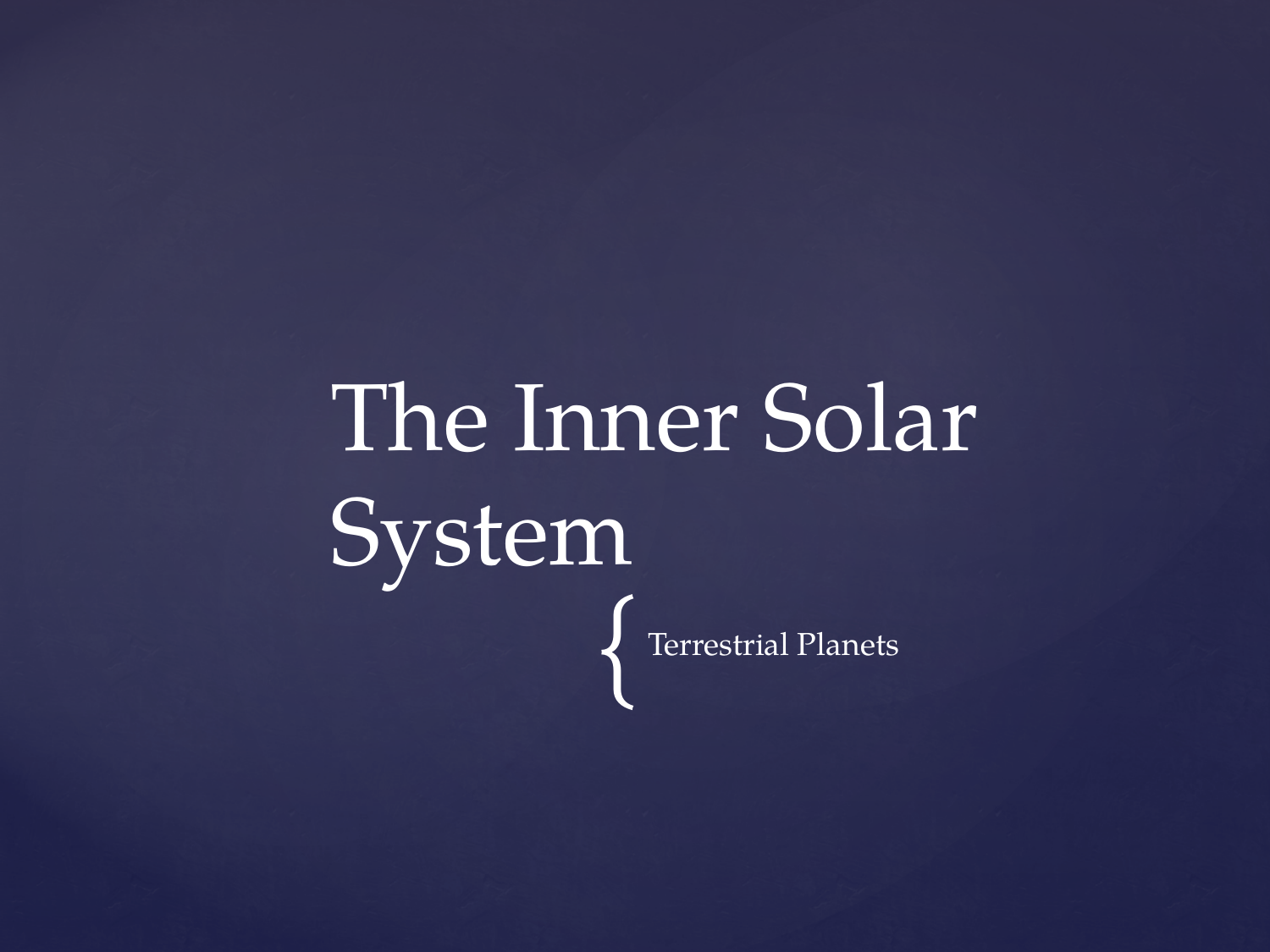

# The Inner Solar System
Terrestrial Planets